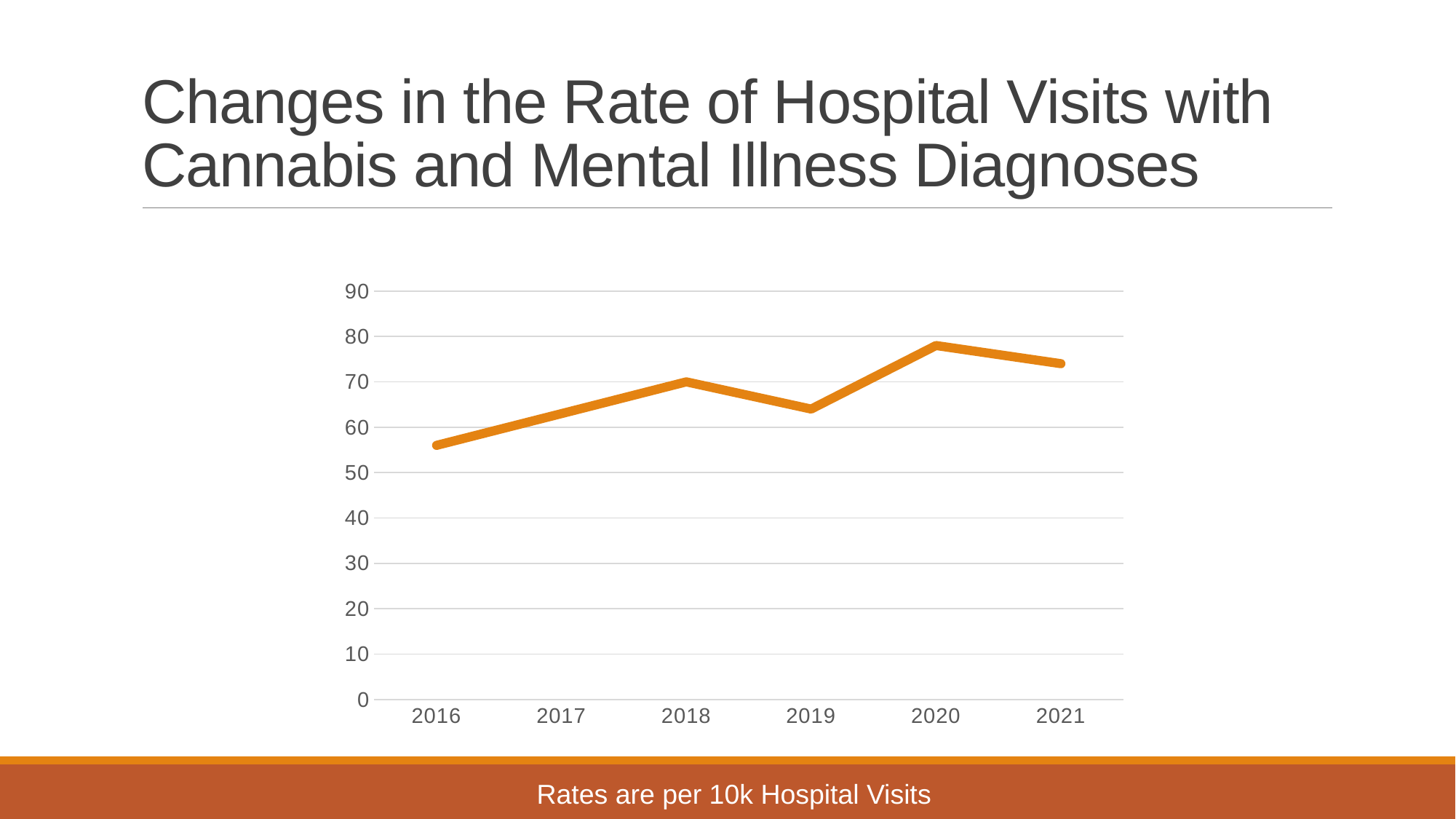

# Changes in the Rate of Hospital Visits with Cannabis and Mental Illness Diagnoses

### Chart

| Category |  |
|---|---|
| 2016 | 56.00000000000001 |
| 2017 | 63.0 |
| 2018 | 70.0 |
| 2019 | 64.0 |
| 2020 | 78.0 |
| 2021 | 74.0 |
Rates are per 10k Hospital Visits